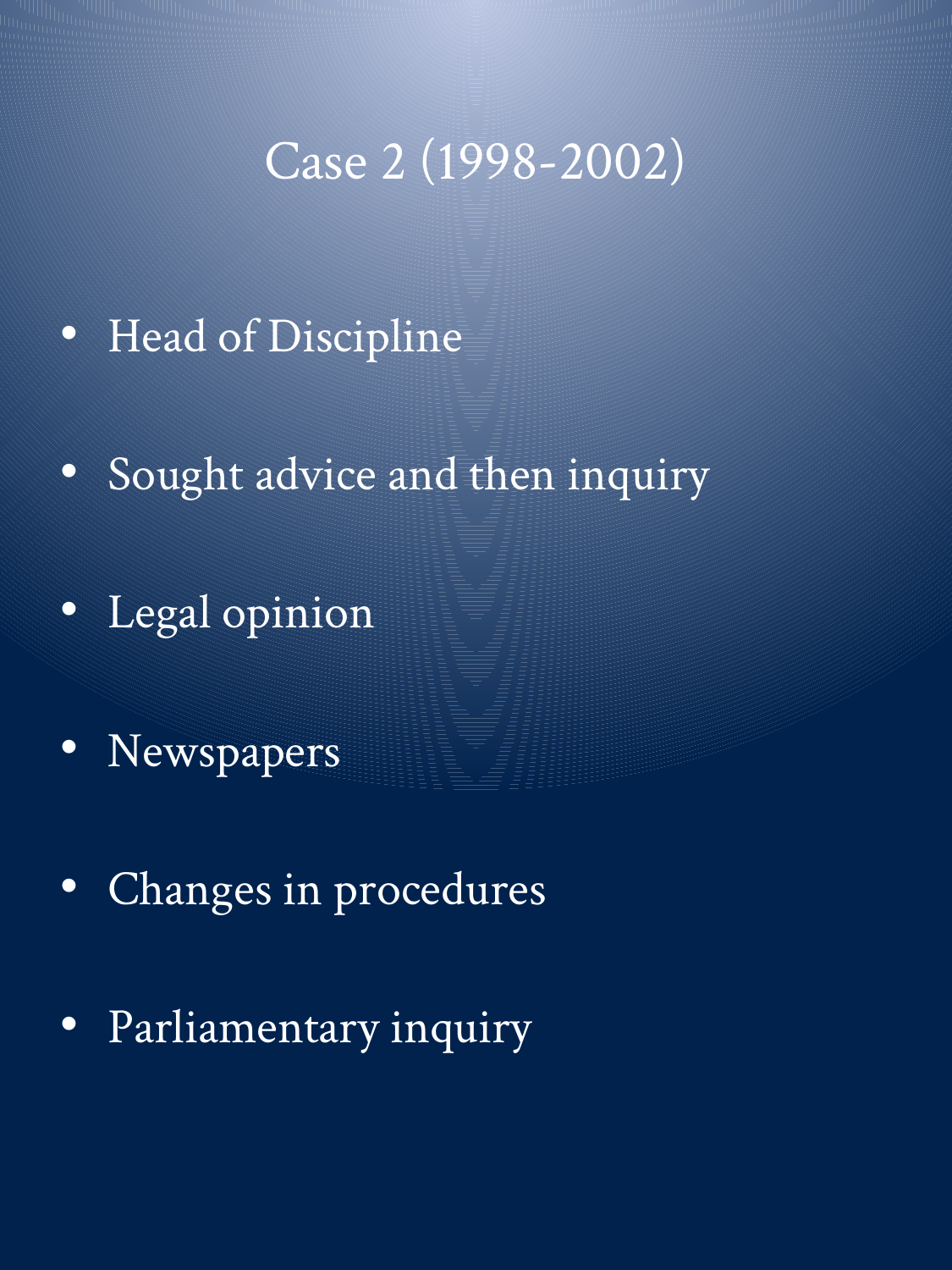

# Case 2 (1998-2002)
Head of Discipline

Sought advice and then inquiry

Legal opinion

Newspapers

Changes in procedures

Parliamentary inquiry